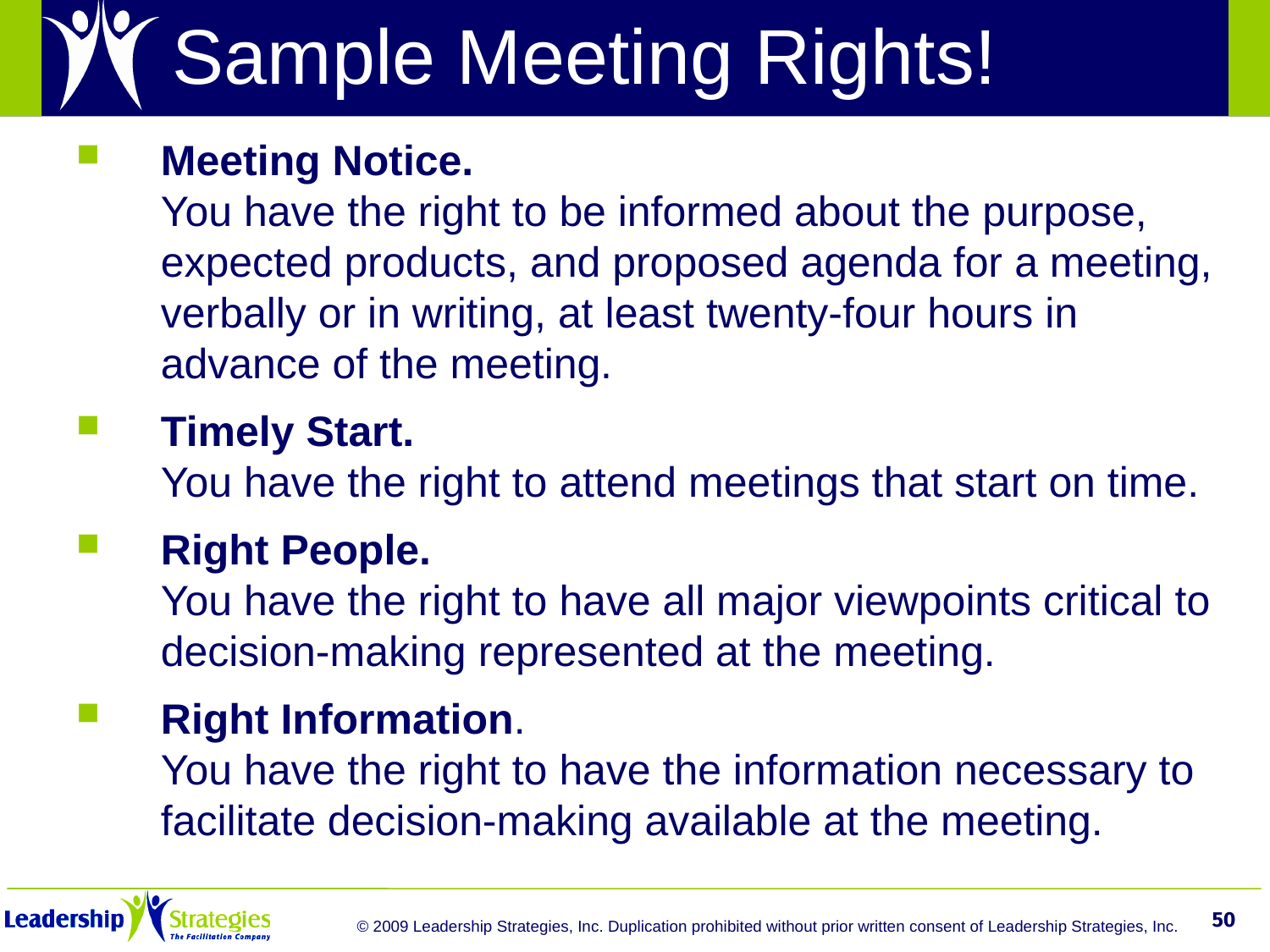

# Sample Meeting Rights!
Meeting Notice.
You have the right to be informed about the purpose, expected products, and proposed agenda for a meeting, verbally or in writing, at least twenty-four hours in advance of the meeting.
Timely Start.
You have the right to attend meetings that start on time.
Right People.
You have the right to have all major viewpoints critical to decision-making represented at the meeting.
Right Information.
You have the right to have the information necessary to facilitate decision-making available at the meeting.
50
© 2009 Leadership Strategies, Inc. Duplication prohibited without prior written consent of Leadership Strategies, Inc.